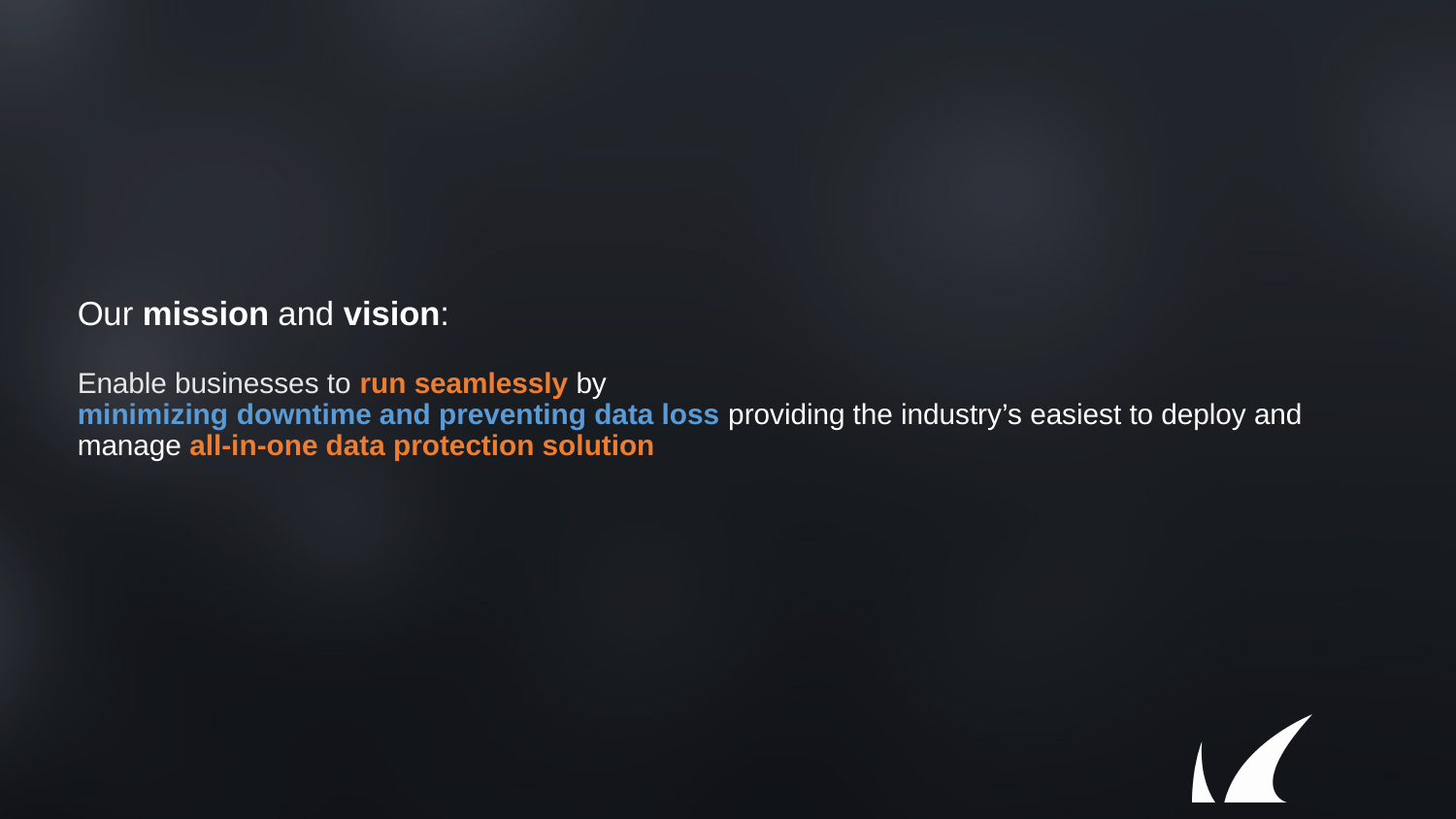

# Our mission and vision: Enable businesses to run seamlessly by minimizing downtime and preventing data loss providing the industry’s easiest to deploy and manage all-in-one data protection solution